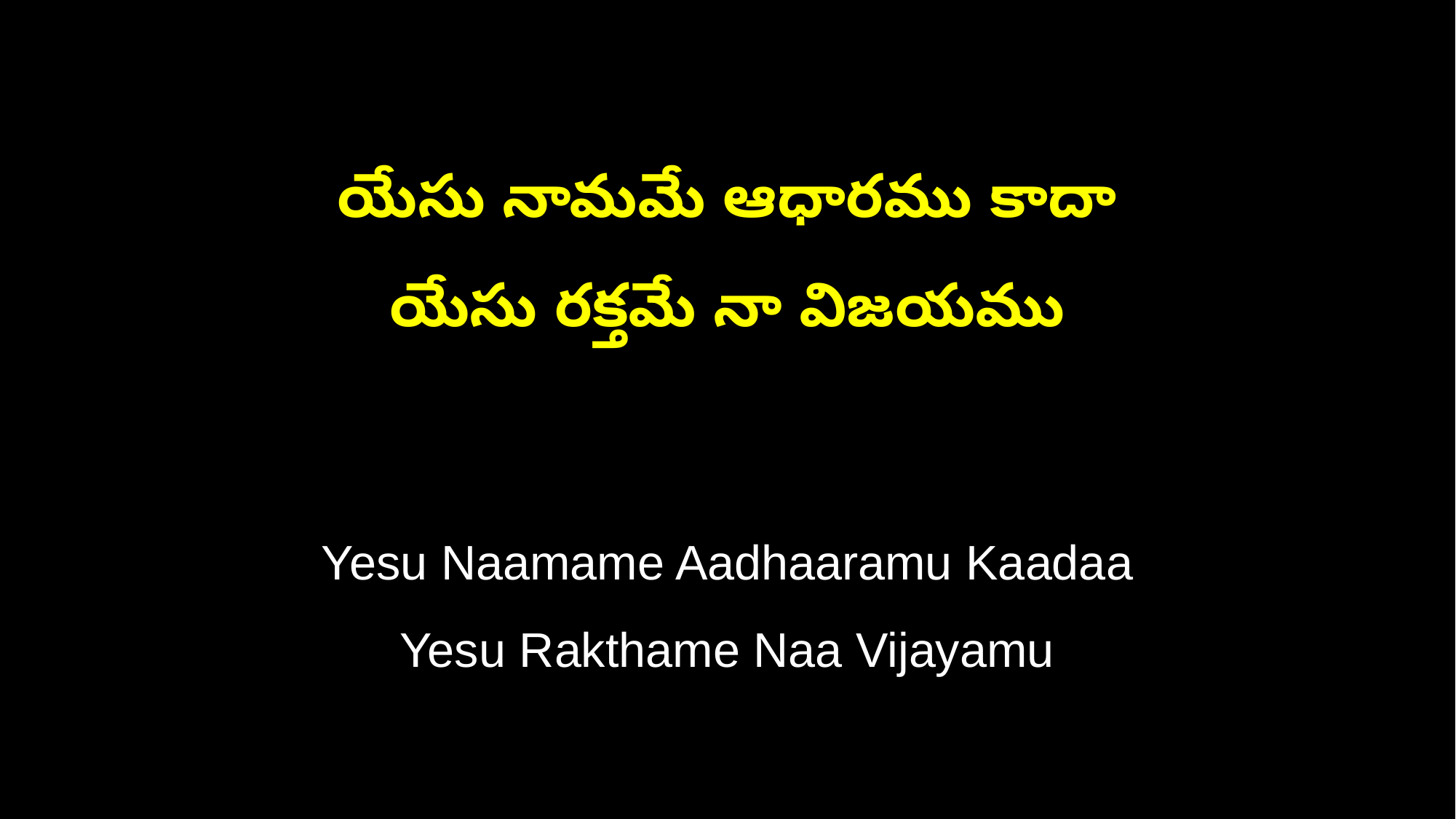

యేసు నామమే ఆధారము కాదా
యేసు రక్తమే నా విజయము
Yesu Naamame Aadhaaramu Kaadaa
Yesu Rakthame Naa Vijayamu